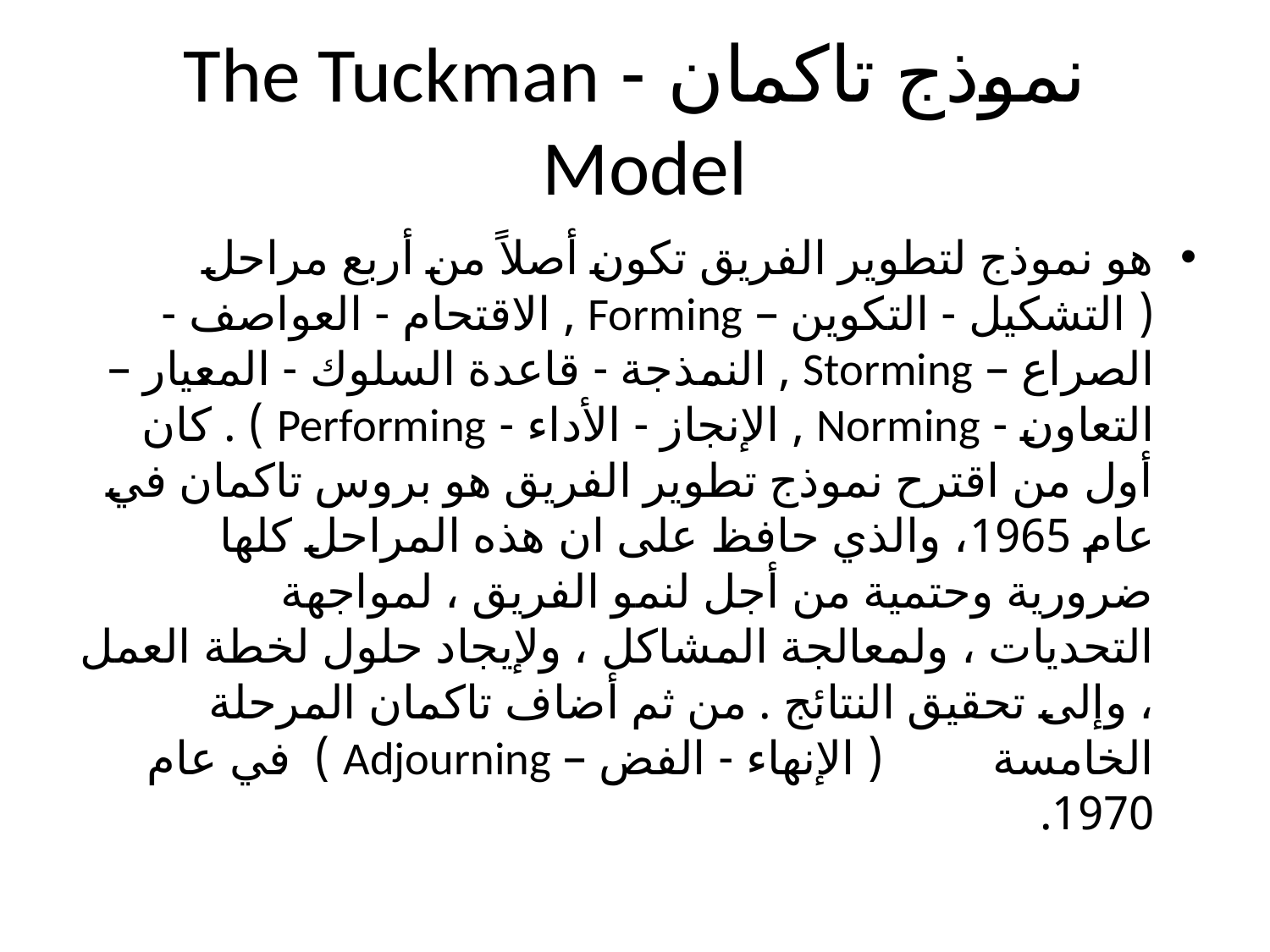

# نموذج تاكمان - The Tuckman Model
هو نموذج لتطوير الفريق تكون أصلاً من أربع مراحل        ( التشكيل - التكوين – Forming , الاقتحام - العواصف - الصراع – Storming , النمذجة - قاعدة السلوك - المعيار – التعاون - Norming , الإنجاز - الأداء - Performing ) . كان أول من اقترح نموذج تطوير الفريق هو بروس تاكمان في عام 1965، والذي حافظ على ان هذه المراحل كلها ضرورية وحتمية من أجل لنمو الفريق ، لمواجهة التحديات ، ولمعالجة المشاكل ، ولإيجاد حلول لخطة العمل ، وإلى تحقيق النتائج . من ثم أضاف تاكمان المرحلة الخامسة         ( الإنهاء - الفض – Adjourning )  في عام 1970.